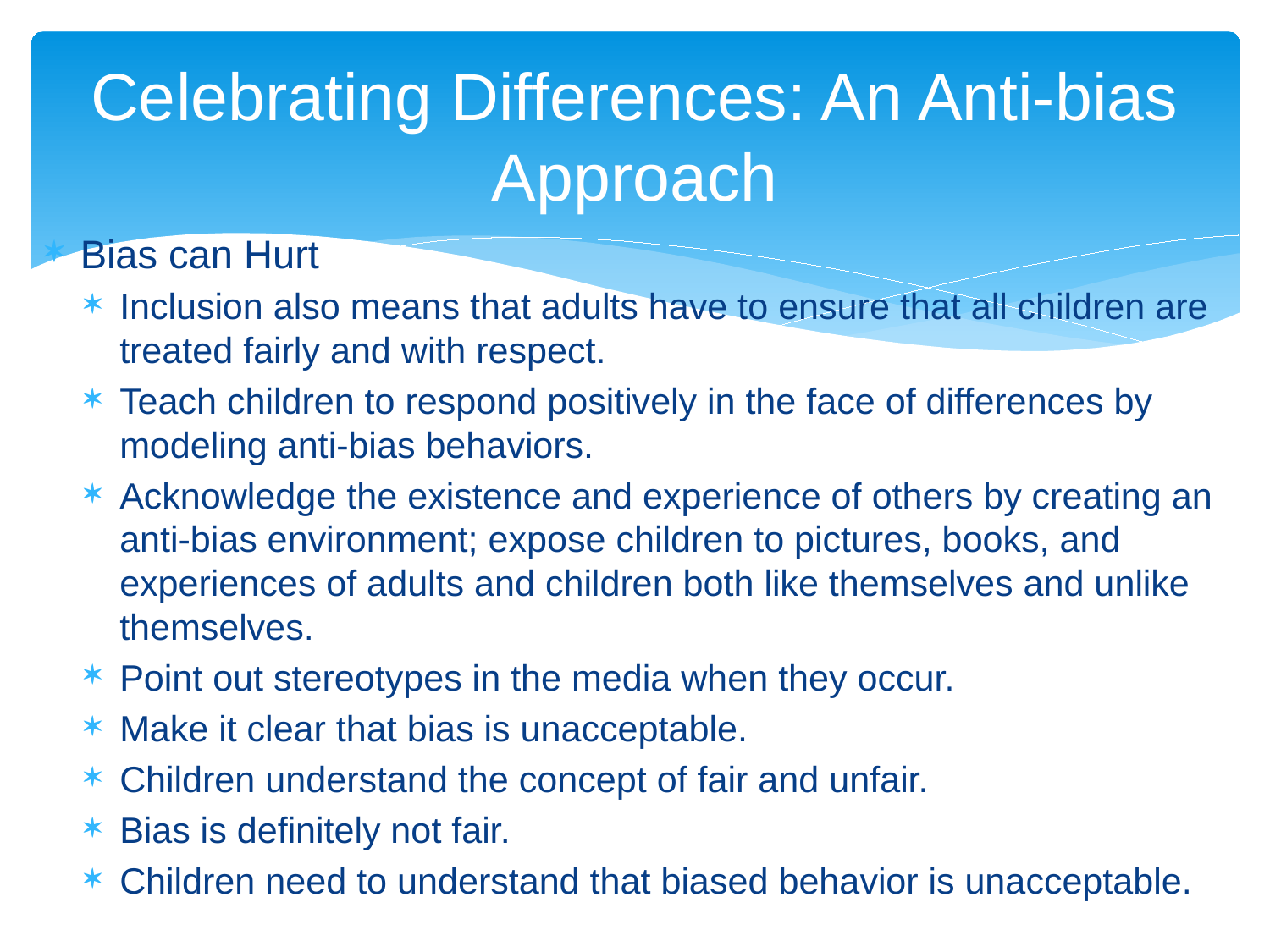

# Celebrating Differences: An Anti-bias Approach
Bias can Hurt
Inclusion also means that adults have to ensure that all children are treated fairly and with respect.
Teach children to respond positively in the face of differences by modeling anti-bias behaviors.
Acknowledge the existence and experience of others by creating an anti-bias environment; expose children to pictures, books, and experiences of adults and children both like themselves and unlike themselves.
Point out stereotypes in the media when they occur.
Make it clear that bias is unacceptable.
Children understand the concept of fair and unfair.
Bias is definitely not fair.
Children need to understand that biased behavior is unacceptable.